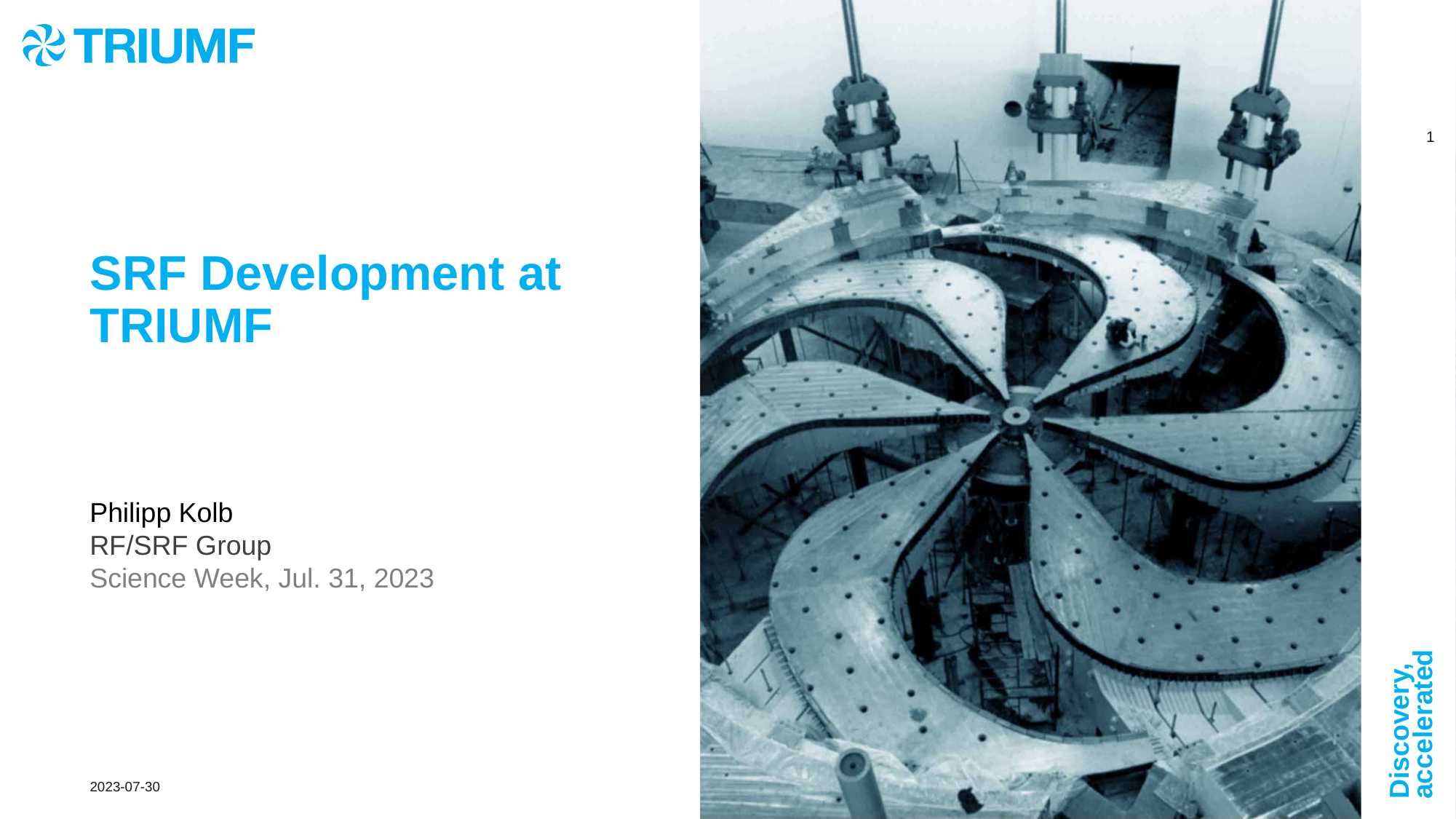

# SRF Development at TRIUMF
Philipp Kolb
RF/SRF Group
Science Week, Jul. 31, 2023